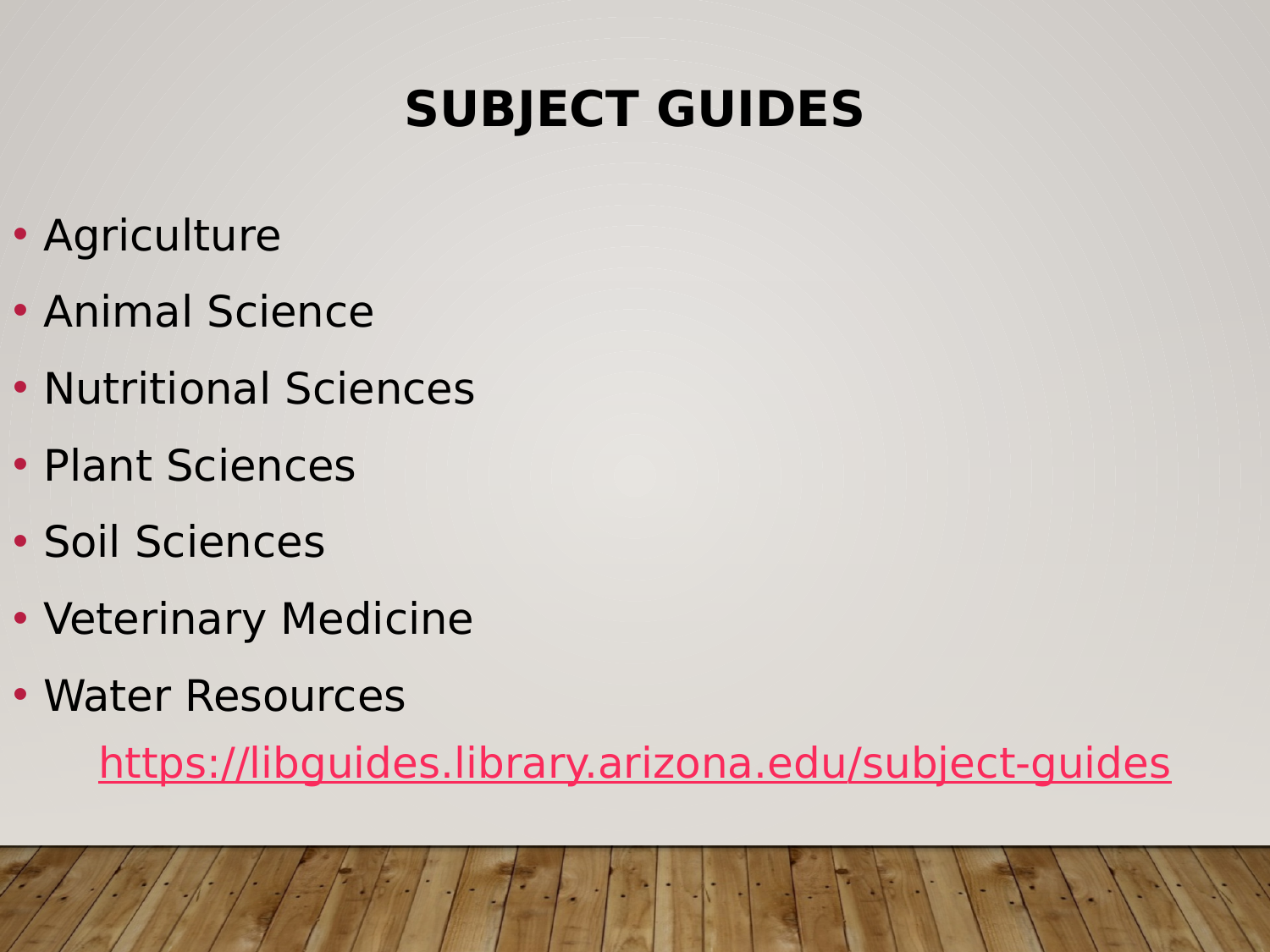

SUBJECT GUIDES
Agriculture
Animal Science
Nutritional Sciences
Plant Sciences
Soil Sciences
Veterinary Medicine
Water Resources

https://libguides.library.arizona.edu/subject-guides